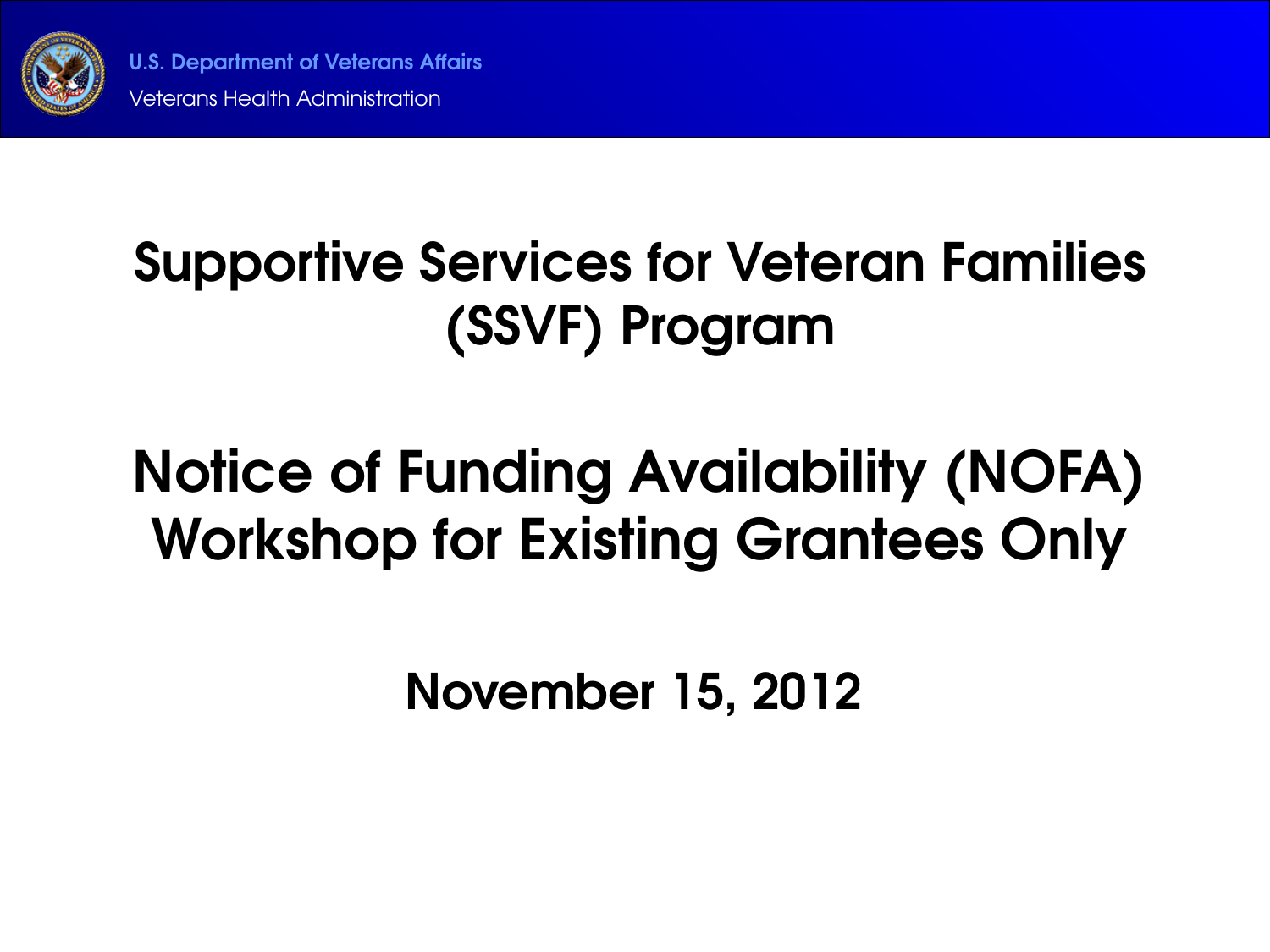

Supportive Services for Veteran Families (SSVF) Program

Notice of Funding Availability (NOFA) Workshop for Existing Grantees Only

November 15, 2012
#